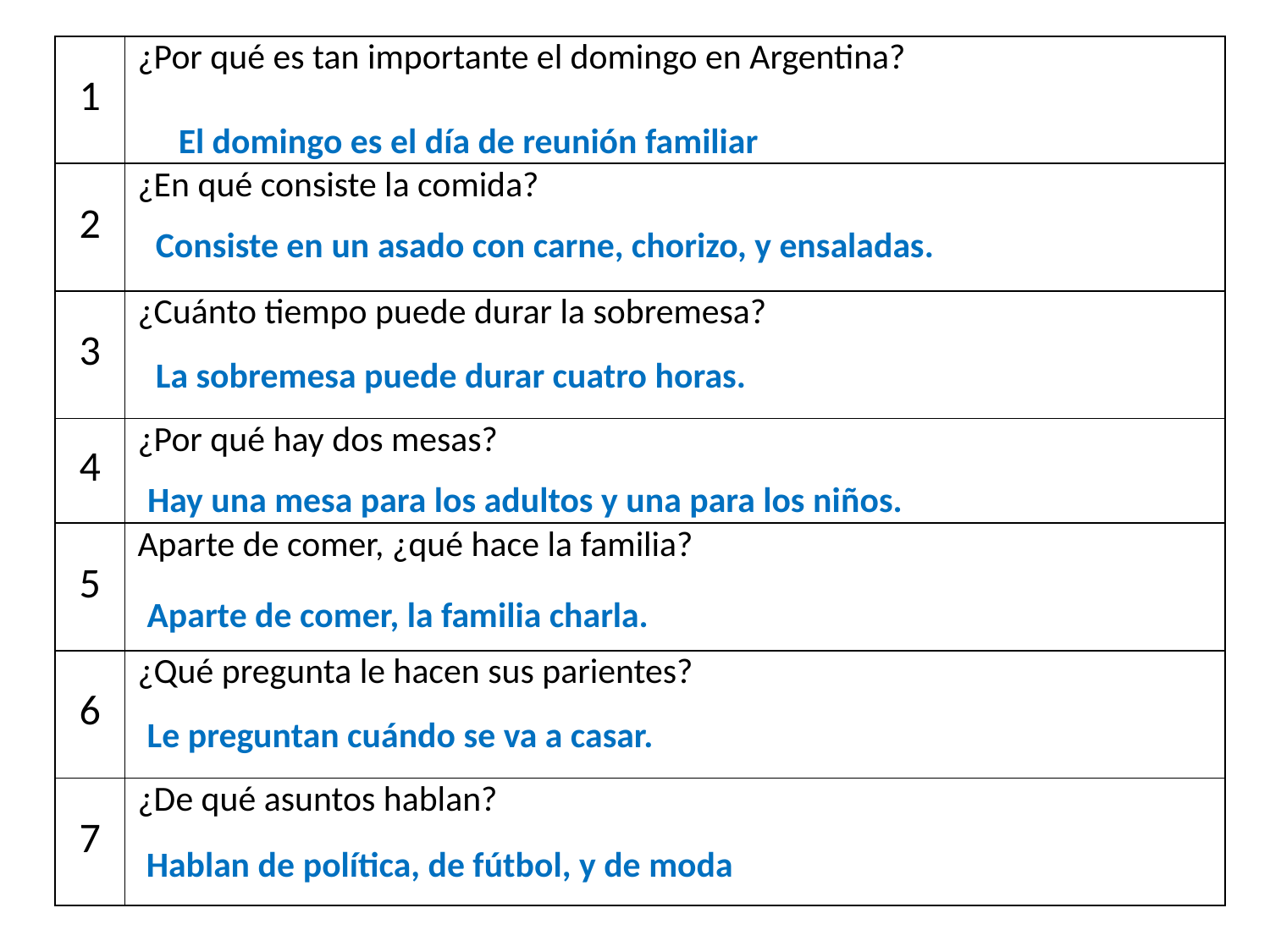

| 1 | ¿Por qué es tan importante el domingo en Argentina? |
| --- | --- |
| 2 | ¿En qué consiste la comida? |
| 3 | ¿Cuánto tiempo puede durar la sobremesa? |
| 4 | ¿Por qué hay dos mesas? |
| 5 | Aparte de comer, ¿qué hace la familia? |
| 6 | ¿Qué pregunta le hacen sus parientes? |
| 7 | ¿De qué asuntos hablan? |
El domingo es el día de reunión familiar
Consiste en un asado con carne, chorizo, y ensaladas.
La sobremesa puede durar cuatro horas.
Hay una mesa para los adultos y una para los niños.
Aparte de comer, la familia charla.
Le preguntan cuándo se va a casar.
Hablan de política, de fútbol, y de moda